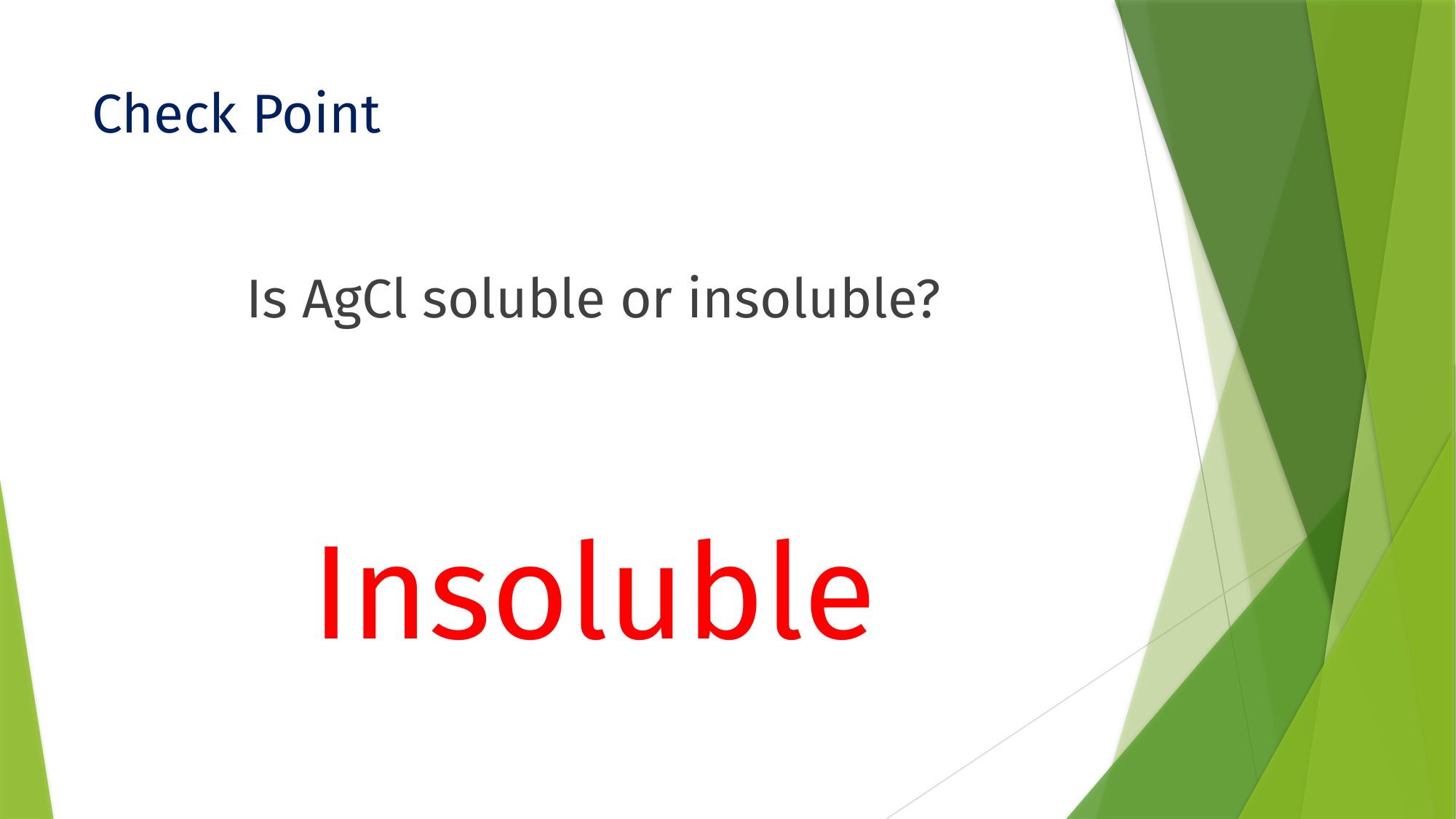

# Check Point
Is AgCl soluble or insoluble?

Insoluble